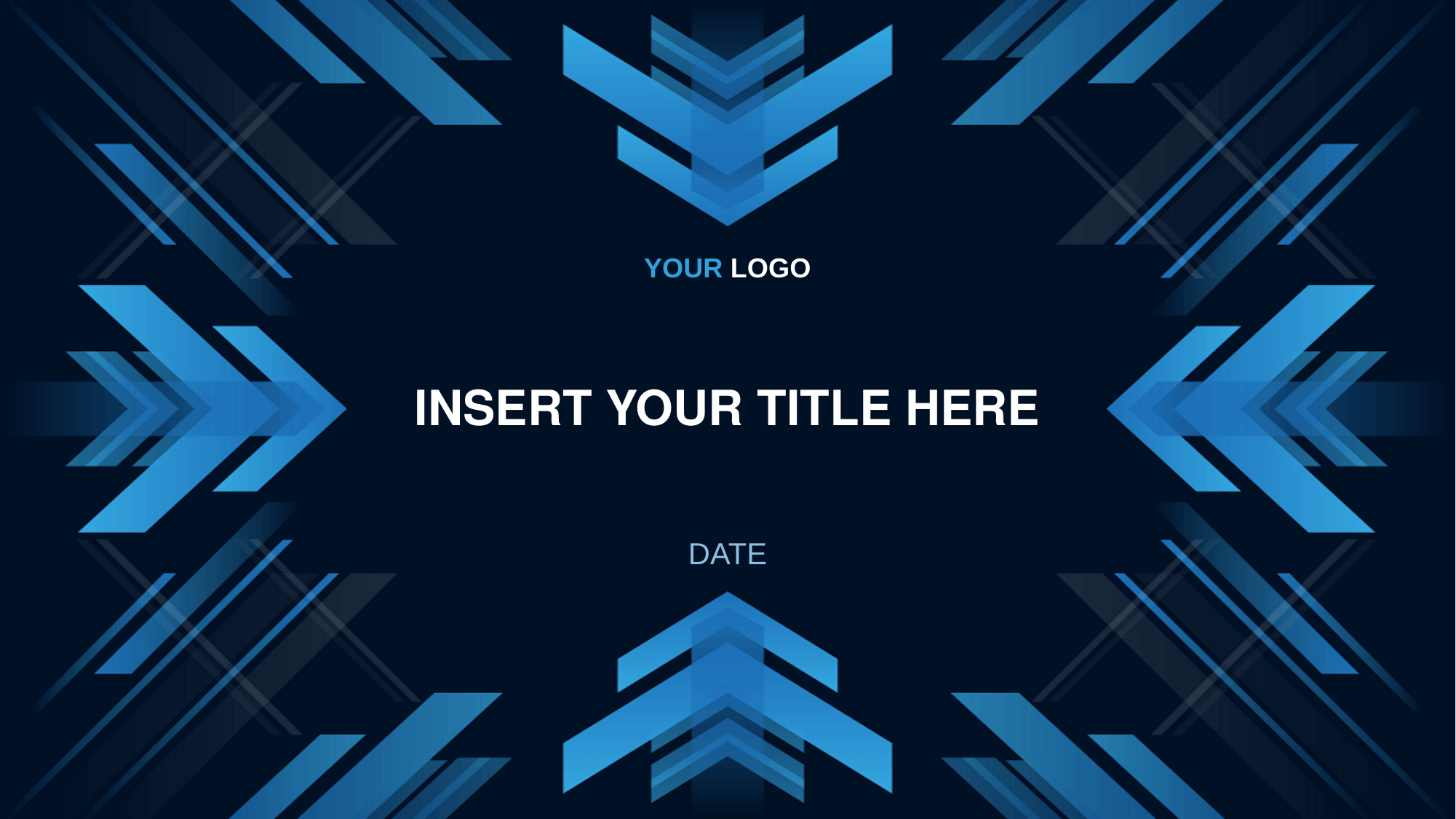

YOUR LOGO
# INSERT YOUR TITLE HERE
DATE